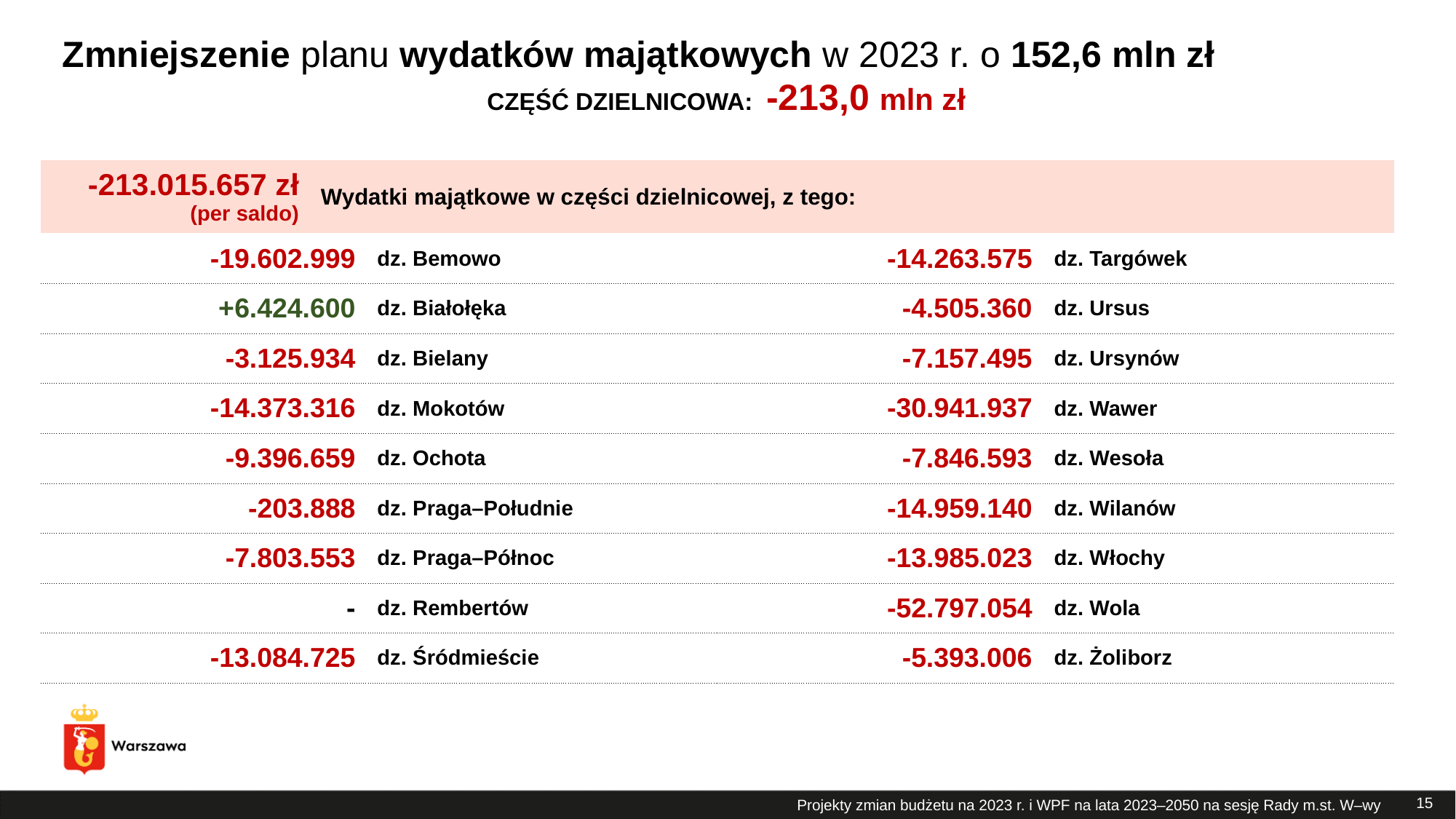

# Zmniejszenie planu wydatków majątkowych w 2023 r. o 152,6 mln zł
CZĘŚĆ DZIELNICOWA:  -213,0 mln zł
| -213.015.657 zł (per saldo) | Wydatki majątkowe w części dzielnicowej, z tego: |
| --- | --- |
| -14.263.575 | dz. Targówek |
| --- | --- |
| -4.505.360 | dz. Ursus |
| -7.157.495 | dz. Ursynów |
| -30.941.937 | dz. Wawer |
| -7.846.593 | dz. Wesoła |
| -14.959.140 | dz. Wilanów |
| -13.985.023 | dz. Włochy |
| -52.797.054 | dz. Wola |
| -5.393.006 | dz. Żoliborz |
| -19.602.999 | dz. Bemowo |
| --- | --- |
| +6.424.600 | dz. Białołęka |
| -3.125.934 | dz. Bielany |
| -14.373.316 | dz. Mokotów |
| -9.396.659 | dz. Ochota |
| -203.888 | dz. Praga–Południe |
| -7.803.553 | dz. Praga–Północ |
| - | dz. Rembertów |
| -13.084.725 | dz. Śródmieście |
15
Projekty zmian budżetu na 2023 r. i WPF na lata 2023–2050 na sesję Rady m.st. W–wy